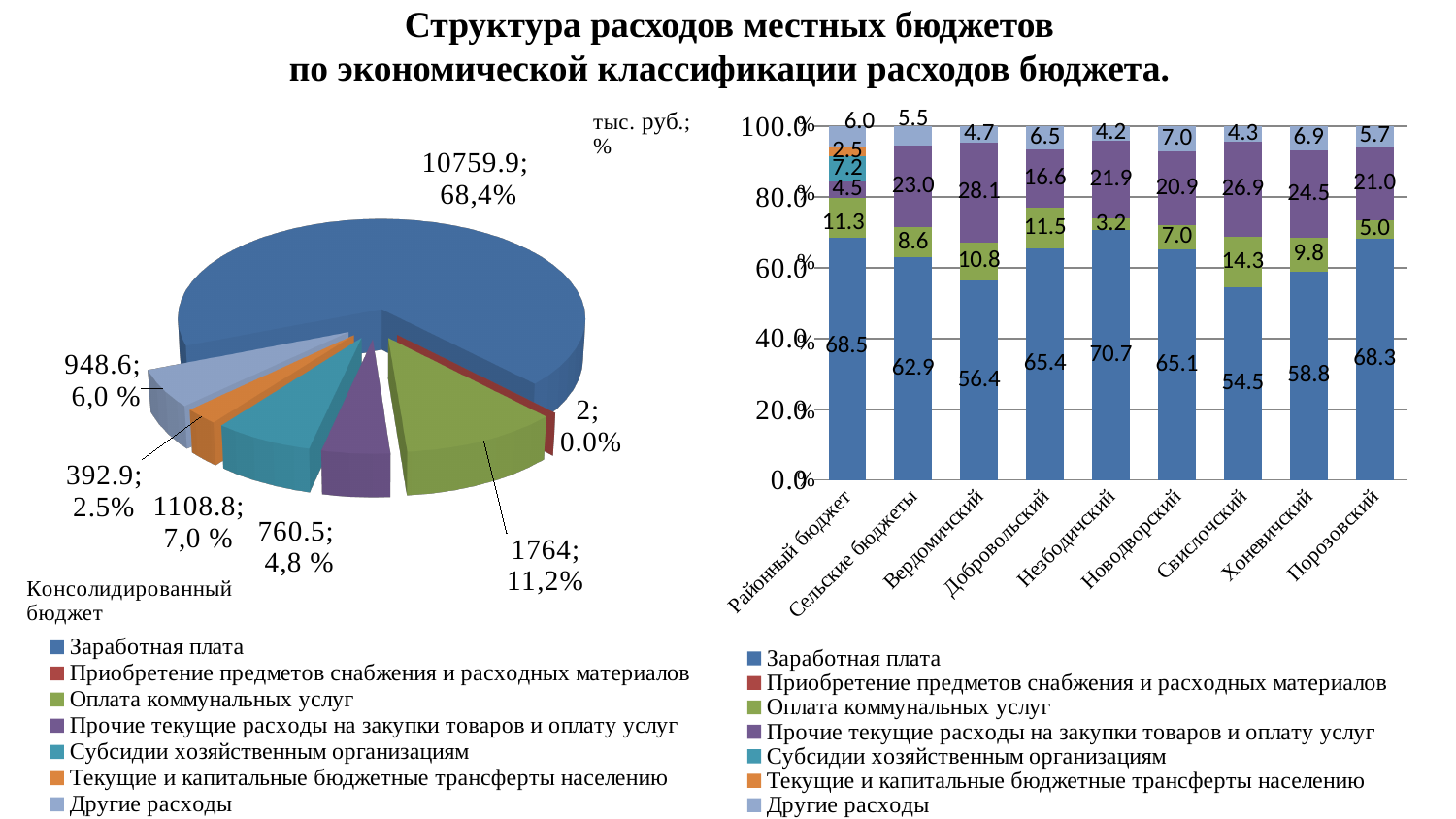

# Структура расходов местных бюджетов по экономической классификации расходов бюджета.

[unsupported chart]

### Chart

| Category | Заработная плата | Приобретение предметов снабжения и расходных материалов | Оплата коммунальных услуг | Прочие текущие расходы на закупки товаров и оплату услуг | Субсидии хозяйственным организациям | Текущие и капитальные бюджетные трансферты населению | Другие расходы |
|---|---|---|---|---|---|---|---|
| Районный бюджет | 68.5 | None | 11.3 | 4.5 | 7.2 | 2.5 | 6.0 |
| Сельские бюджеты | 62.9 | None | 8.6 | 23.0 | None | None | 5.5 |
| Вердомичский | 56.4 | None | 10.8 | 28.1 | None | None | 4.7 |
| Добровольский | 65.4 | None | 11.5 | 16.6 | None | None | 6.5 |
| Незбодичский | 70.7 | None | 3.2 | 21.9 | None | None | 4.2 |
| Новодворский | 65.1 | None | 7.0 | 20.9 | None | None | 7.0 |
| Свислочский | 54.5 | None | 14.3 | 26.9 | None | None | 4.3 |
| Хоневичский | 58.8 | None | 9.8 | 24.5 | None | None | 6.9 |
| Порозовский | 68.3 | None | 5.0 | 21.0 | None | None | 5.7 |